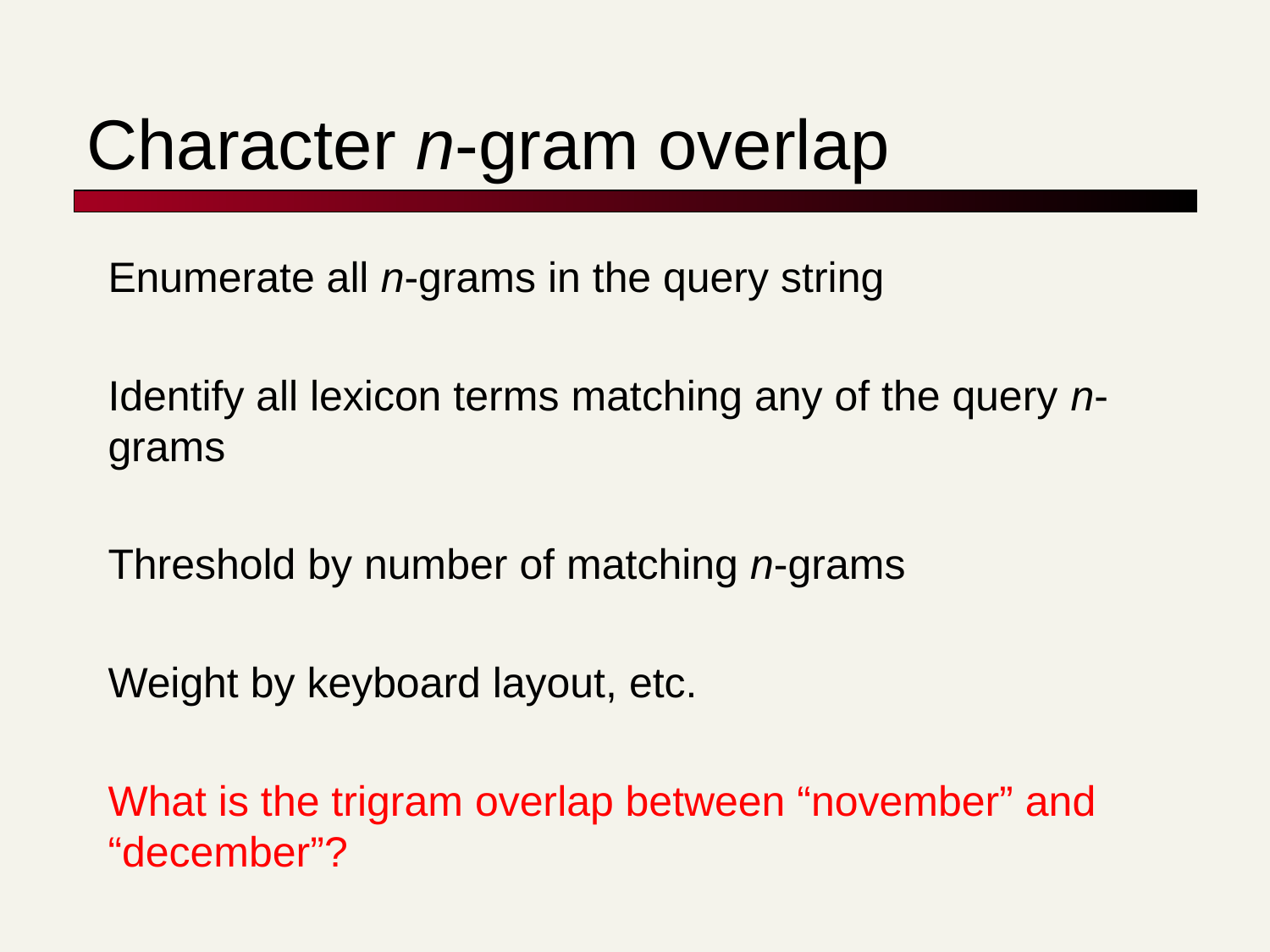

# Character n-gram overlap
Enumerate all n-grams in the query string

Identify all lexicon terms matching any of the query n-grams

Threshold by number of matching n-grams

Weight by keyboard layout, etc.

What is the trigram overlap between “november” and “december”?